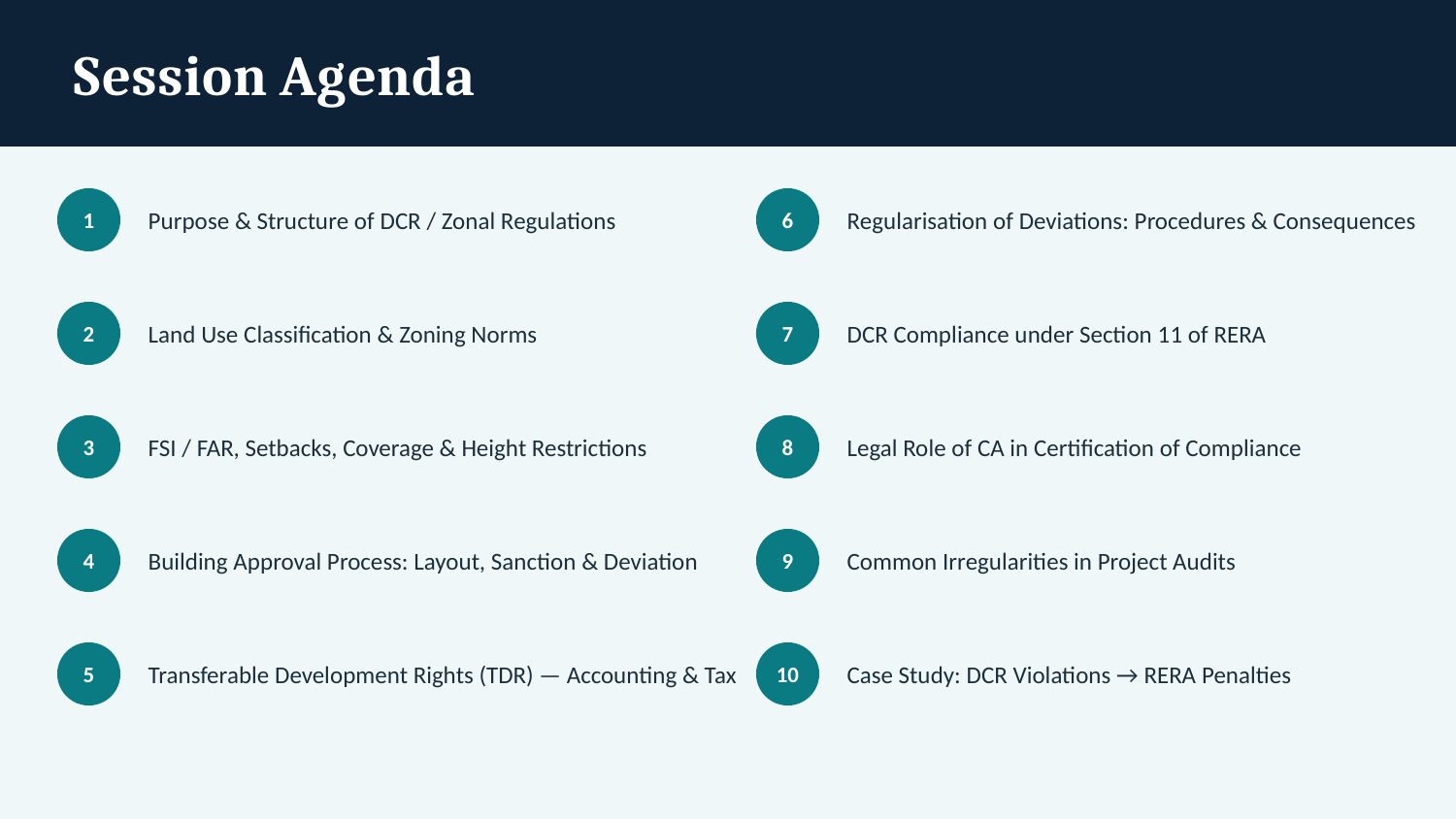

Session Agenda
Purpose & Structure of DCR / Zonal Regulations
Regularisation of Deviations: Procedures & Consequences

1

6
Land Use Classification & Zoning Norms
DCR Compliance under Section 11 of RERA

2

7
FSI / FAR, Setbacks, Coverage & Height Restrictions
Legal Role of CA in Certification of Compliance

3

8
Building Approval Process: Layout, Sanction & Deviation
Common Irregularities in Project Audits

4

9
Transferable Development Rights (TDR) — Accounting & Tax
Case Study: DCR Violations → RERA Penalties

5

10